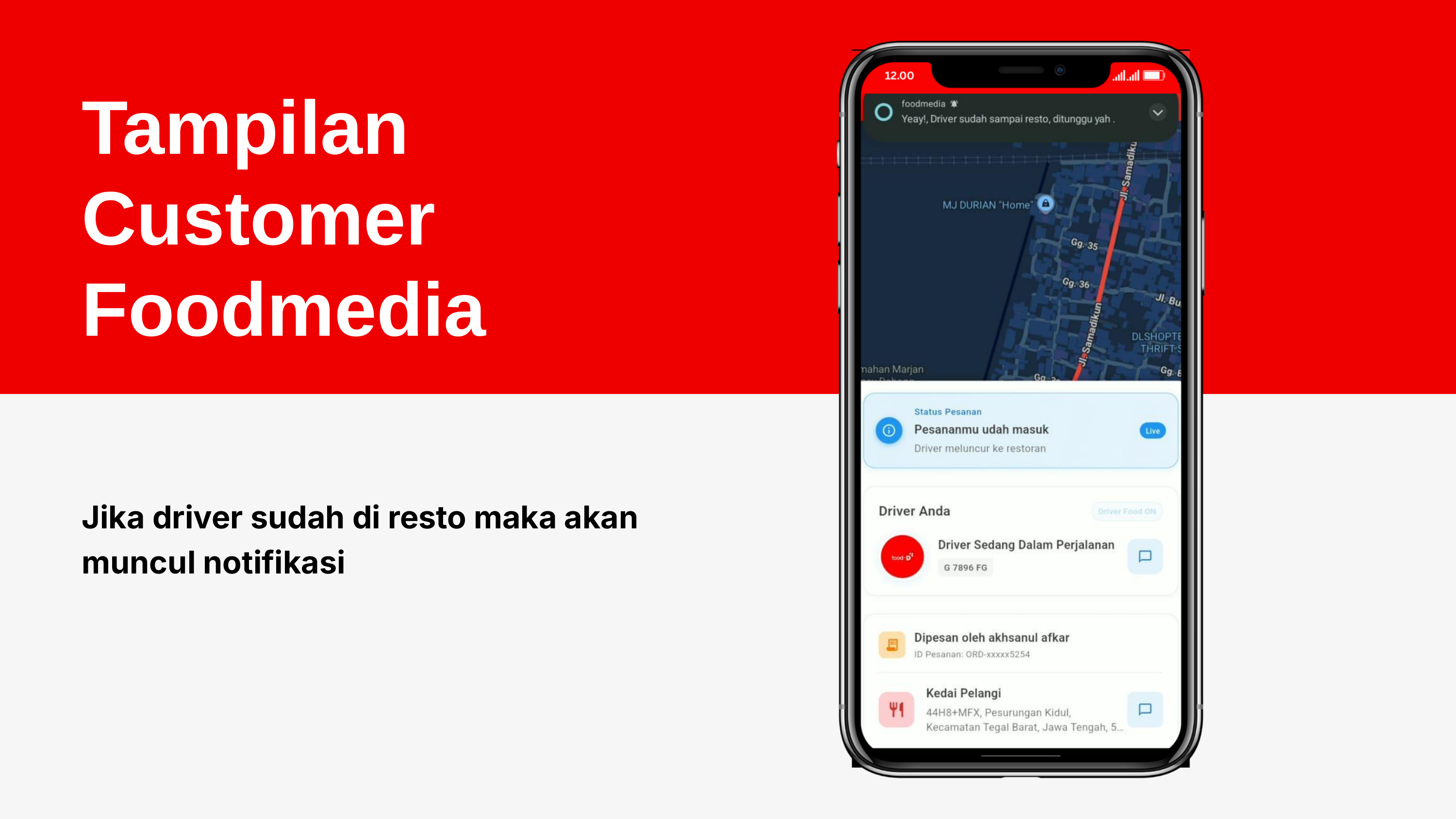

Tampilan Customer Foodmedia
Jika driver sudah di resto maka akan muncul notifikasi